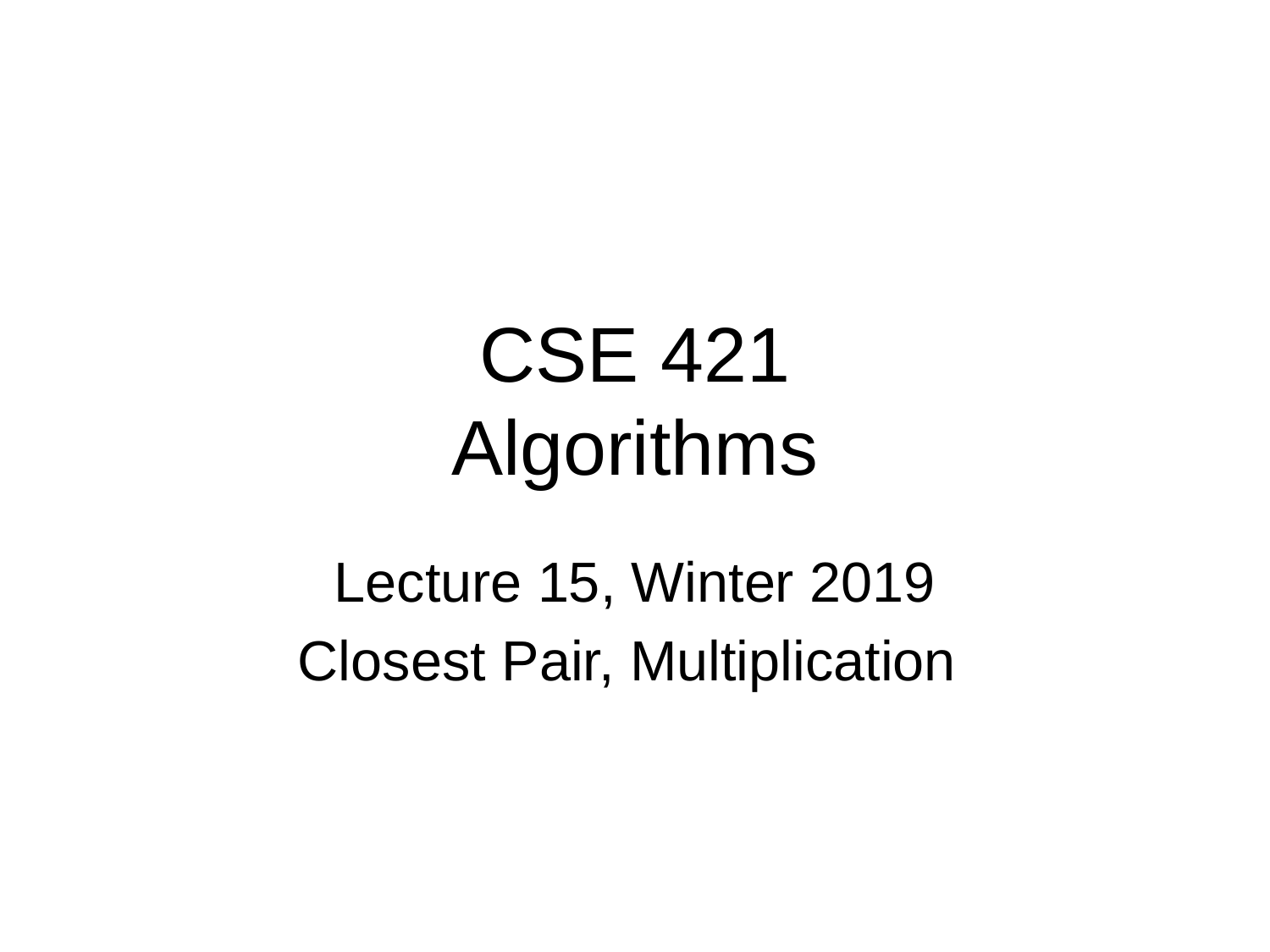

# CSE 421 Algorithms
Lecture 15, Winter 2019
Closest Pair, Multiplication